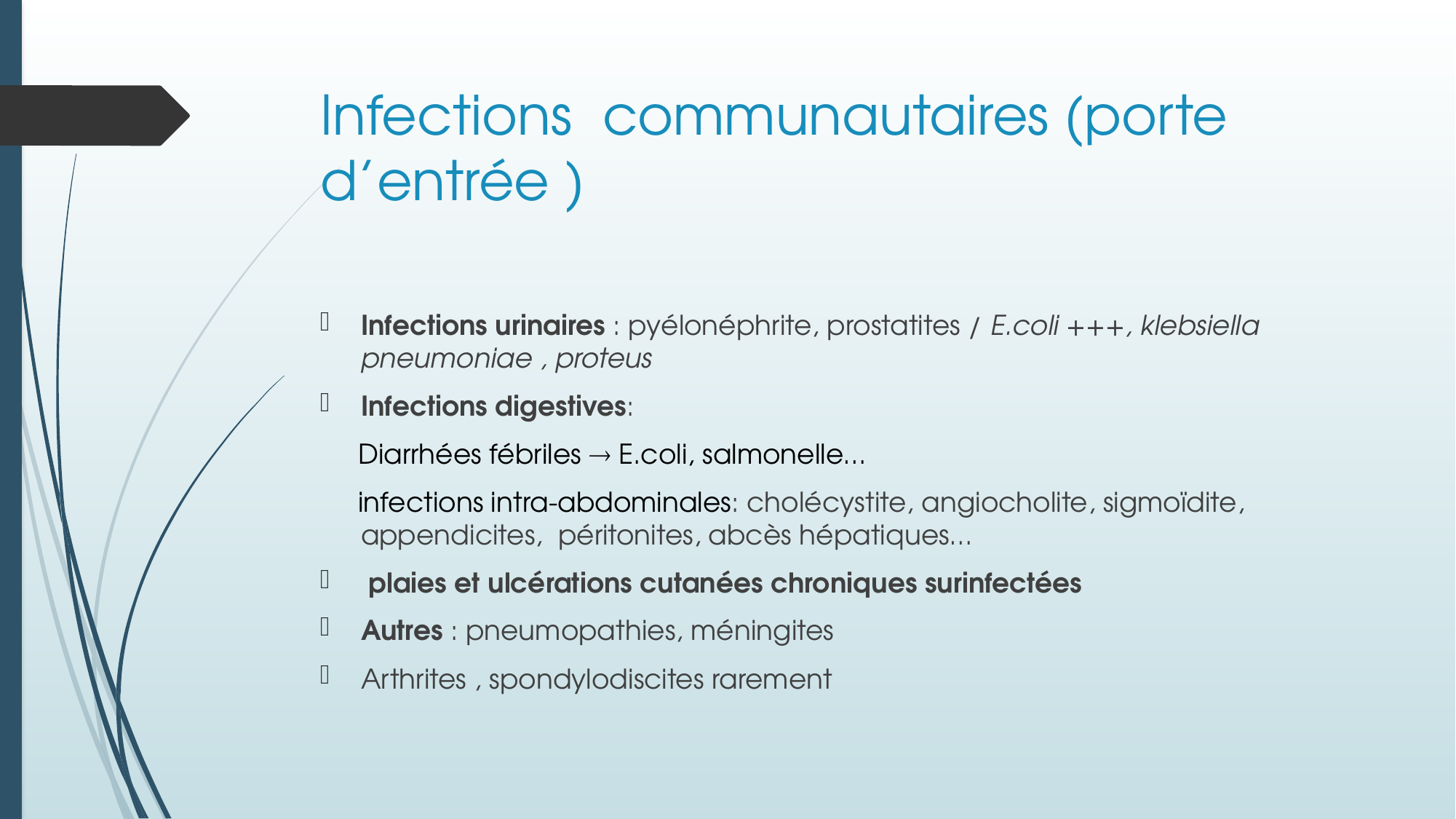

# Infections  communautaires (porte d’entrée )

Infections urinaires : pyélonéphrite, prostatites / E.coli +++, klebsiella pneumoniae , proteus
Infections digestives:
     Diarrhées fébriles → E.coli, salmonelle…
     infections intra-abdominales: cholécystite, angiocholite, sigmoïdite, appendicites,  péritonites, abcès hépatiques…
 plaies et ulcérations cutanées chroniques surinfectées
Autres : pneumopathies, méningites
Arthrites , spondylodiscites rarement